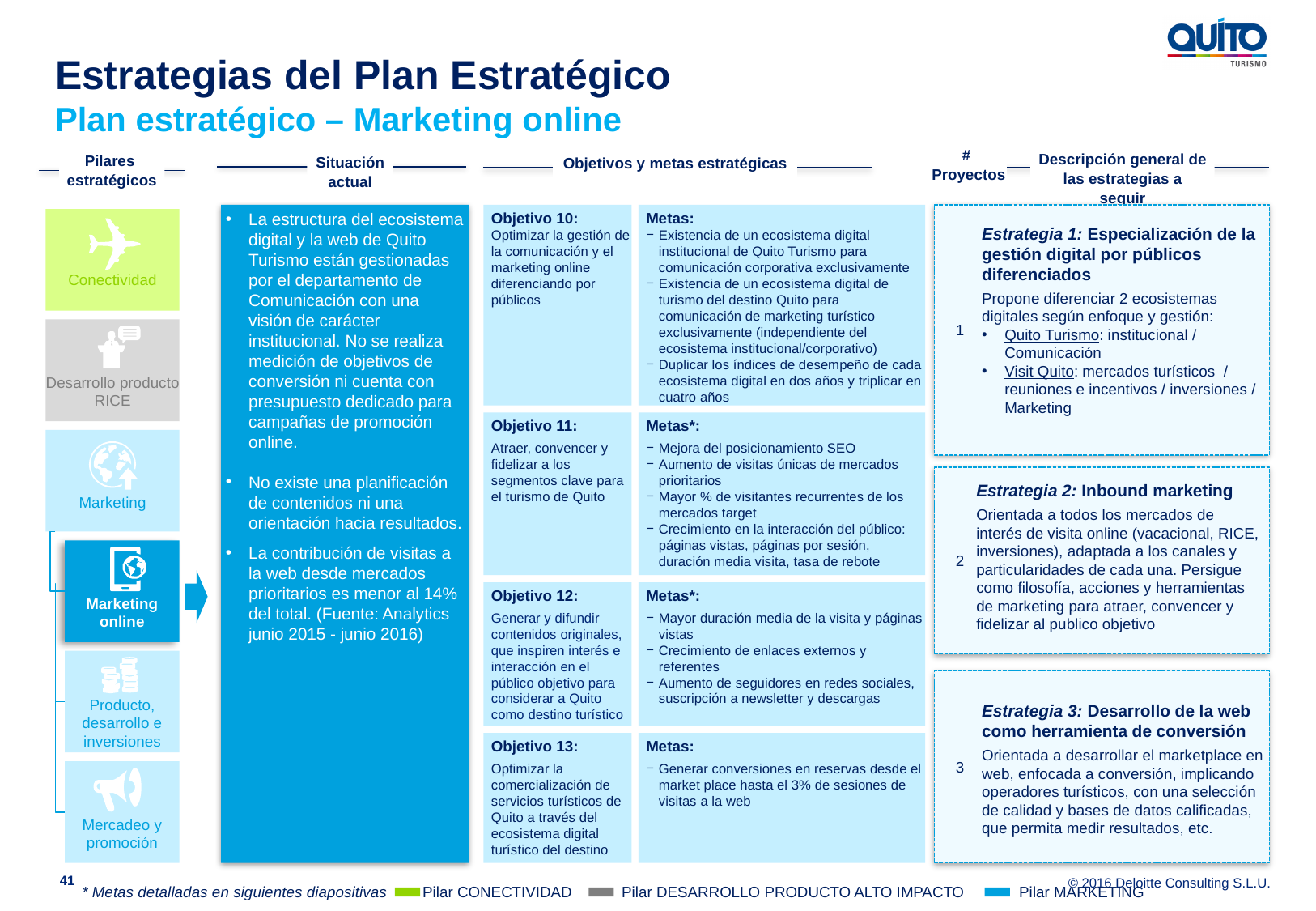

Estrategias del Plan Estratégico
Plan estratégico – Marketing online
#
Proyectos
Descripción general de las estrategias a seguir
Pilares  estratégicos
Situación actual
Objetivos y metas estratégicas
La estructura del ecosistema digital y la web de Quito Turismo están gestionadas por el departamento de Comunicación con una visión de carácter institucional. No se realiza medición de objetivos de conversión ni cuenta con presupuesto dedicado para campañas de promoción online.
No existe una planificación de contenidos ni una orientación hacia resultados.
La contribución de visitas a la web desde mercados prioritarios es menor al 14% del total. (Fuente: Analytics junio 2015 - junio 2016)
Objetivo 10:
Optimizar la gestión de la comunicación y el marketing online diferenciando por públicos
Metas:
Existencia de un ecosistema digital institucional de Quito Turismo para comunicación corporativa exclusivamente
Existencia de un ecosistema digital de turismo del destino Quito para comunicación de marketing turístico exclusivamente (independiente del ecosistema institucional/corporativo)
Duplicar los índices de desempeño de cada ecosistema digital en dos años y triplicar en cuatro años
1
Estrategia 1: Especialización de la gestión digital por públicos diferenciados
Propone diferenciar 2 ecosistemas digitales según enfoque y gestión:
Quito Turismo: institucional / Comunicación
Visit Quito: mercados turísticos  / reuniones e incentivos / inversiones / Marketing
Conectividad

Desarrollo producto RICE

Objetivo 11:
Atraer, convencer y fidelizar a los segmentos clave para el turismo de Quito
Metas*:
Mejora del posicionamiento SEO
Aumento de visitas únicas de mercados prioritarios
Mayor % de visitantes recurrentes de los mercados target
Crecimiento en la interacción del público: páginas vistas, páginas por sesión, duración media visita, tasa de rebote

Marketing

2
Estrategia 2: Inbound marketing
Orientada a todos los mercados de interés de visita online (vacacional, RICE, inversiones), adaptada a los canales y particularidades de cada una. Persigue como filosofía, acciones y herramientas de marketing para atraer, convencer y fidelizar al publico objetivo

Marketing online

Objetivo 12:
Generar y difundir contenidos originales, que inspiren interés e interacción en el público objetivo para considerar a Quito como destino turístico
Metas*:
Mayor duración media de la visita y páginas vistas
Crecimiento de enlaces externos y referentes
Aumento de seguidores en redes sociales, suscripción a newsletter y descargas
Producto, desarrollo e inversiones

3
Estrategia 3: Desarrollo de la web como herramienta de conversión
Orientada a desarrollar el marketplace en web, enfocada a conversión, implicando operadores turísticos, con una selección de calidad y bases de datos calificadas, que permita medir resultados, etc.
Objetivo 13:
Optimizar la comercialización de servicios turísticos de Quito a través del ecosistema digital turístico del destino
Metas:
Generar conversiones en reservas desde el market place hasta el 3% de sesiones de visitas a la web
Mercadeo y promoción

41
Pilar CONECTIVIDAD
* Metas detalladas en siguientes diapositivas
Pilar DESARROLLO PRODUCTO ALTO IMPACTO
Pilar MARKETING